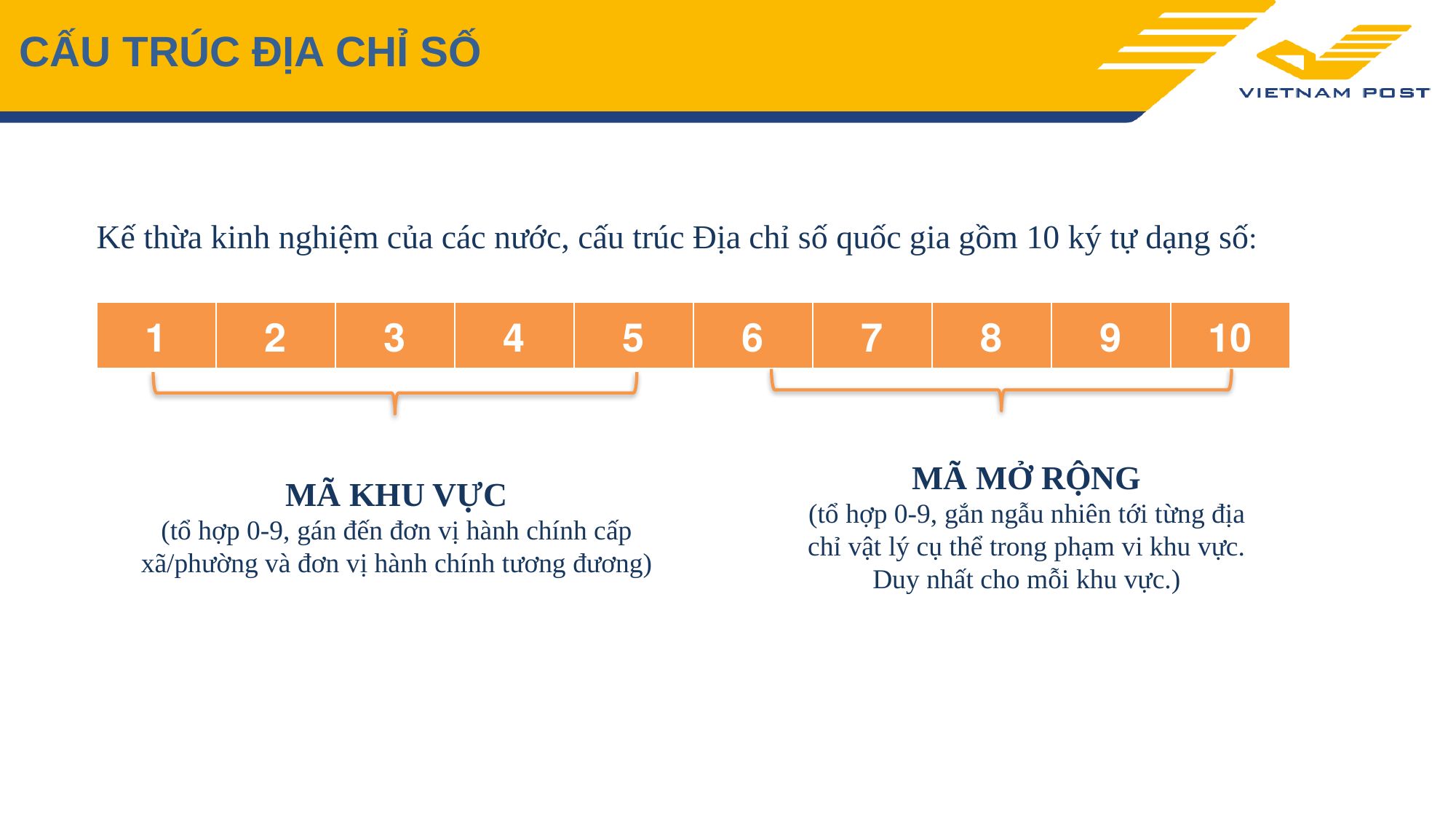

# CẤU TRÚC ĐỊA CHỈ SỐ

Kế thừa kinh nghiệm của các nước, cấu trúc Địa chỉ số quốc gia gồm 10 ký tự dạng số:
| 1 | 2 | 3 | 4 | 5 | 6 | 7 | 8 | 9 | 10 |
| --- | --- | --- | --- | --- | --- | --- | --- | --- | --- |
MÃ MỞ RỘNG
(tổ hợp 0-9, gắn ngẫu nhiên tới từng địa chỉ vật lý cụ thể trong phạm vi khu vực. Duy nhất cho mỗi khu vực.)
MÃ KHU VỰC
(tổ hợp 0-9, gán đến đơn vị hành chính cấp xã/phường và đơn vị hành chính tương đương)